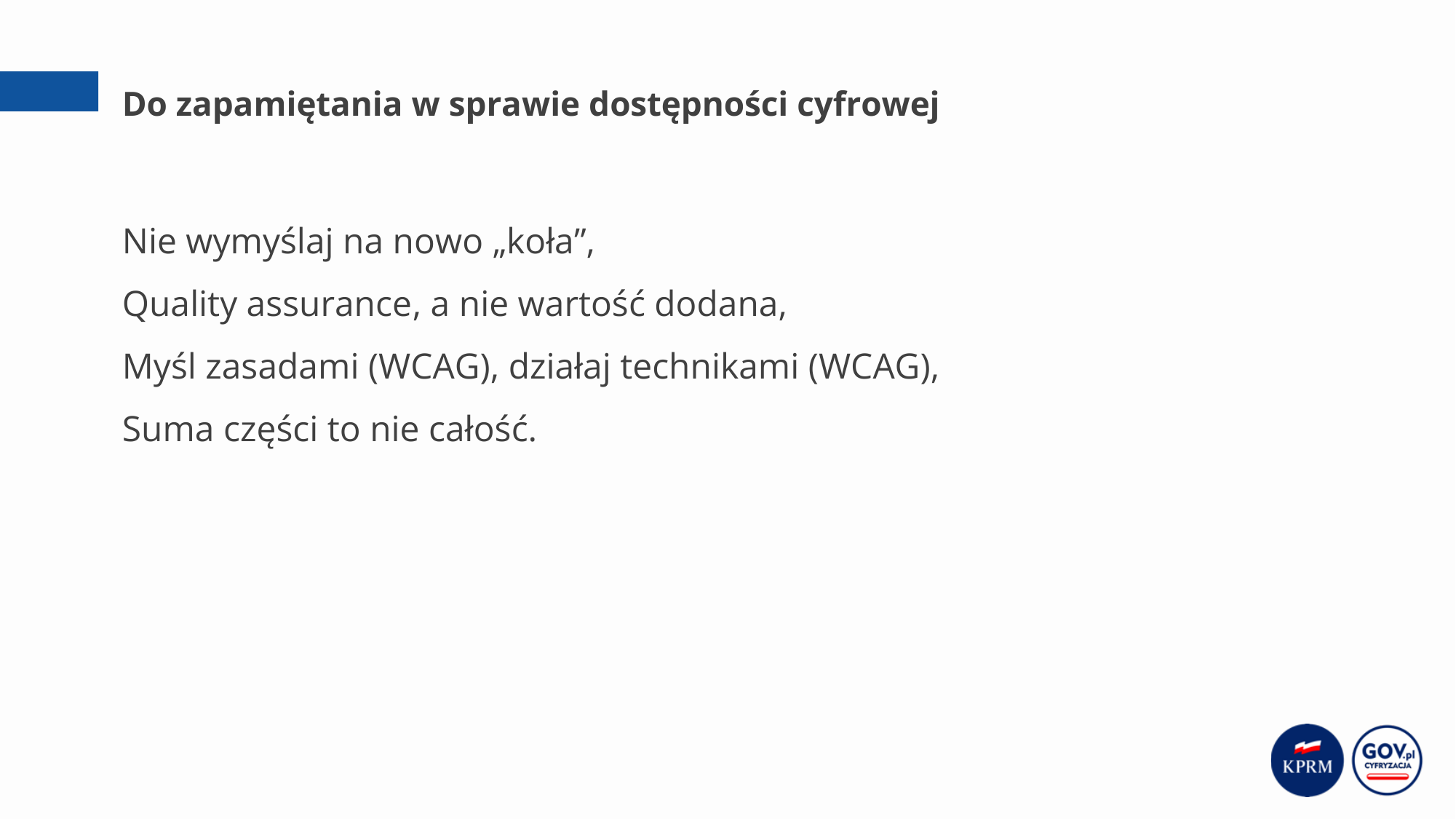

# Do zapamiętania w sprawie dostępności cyfrowej
Nie wymyślaj na nowo „koła”,
Quality assurance, a nie wartość dodana,
Myśl zasadami (WCAG), działaj technikami (WCAG),
Suma części to nie całość.